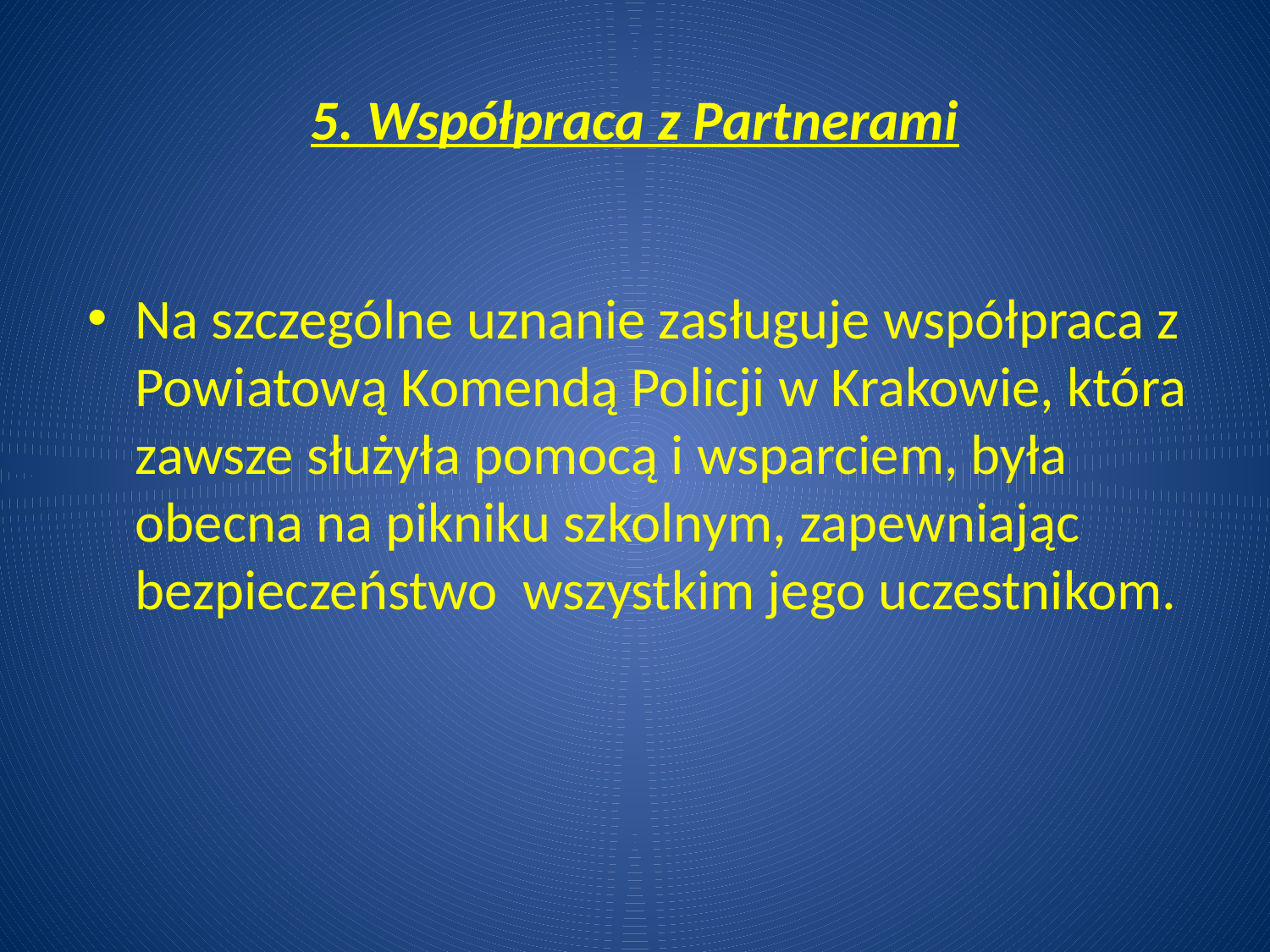

# 5. Współpraca z Partnerami
Na szczególne uznanie zasługuje współpraca z Powiatową Komendą Policji w Krakowie, która zawsze służyła pomocą i wsparciem, była obecna na pikniku szkolnym, zapewniając bezpieczeństwo  wszystkim jego uczestnikom.